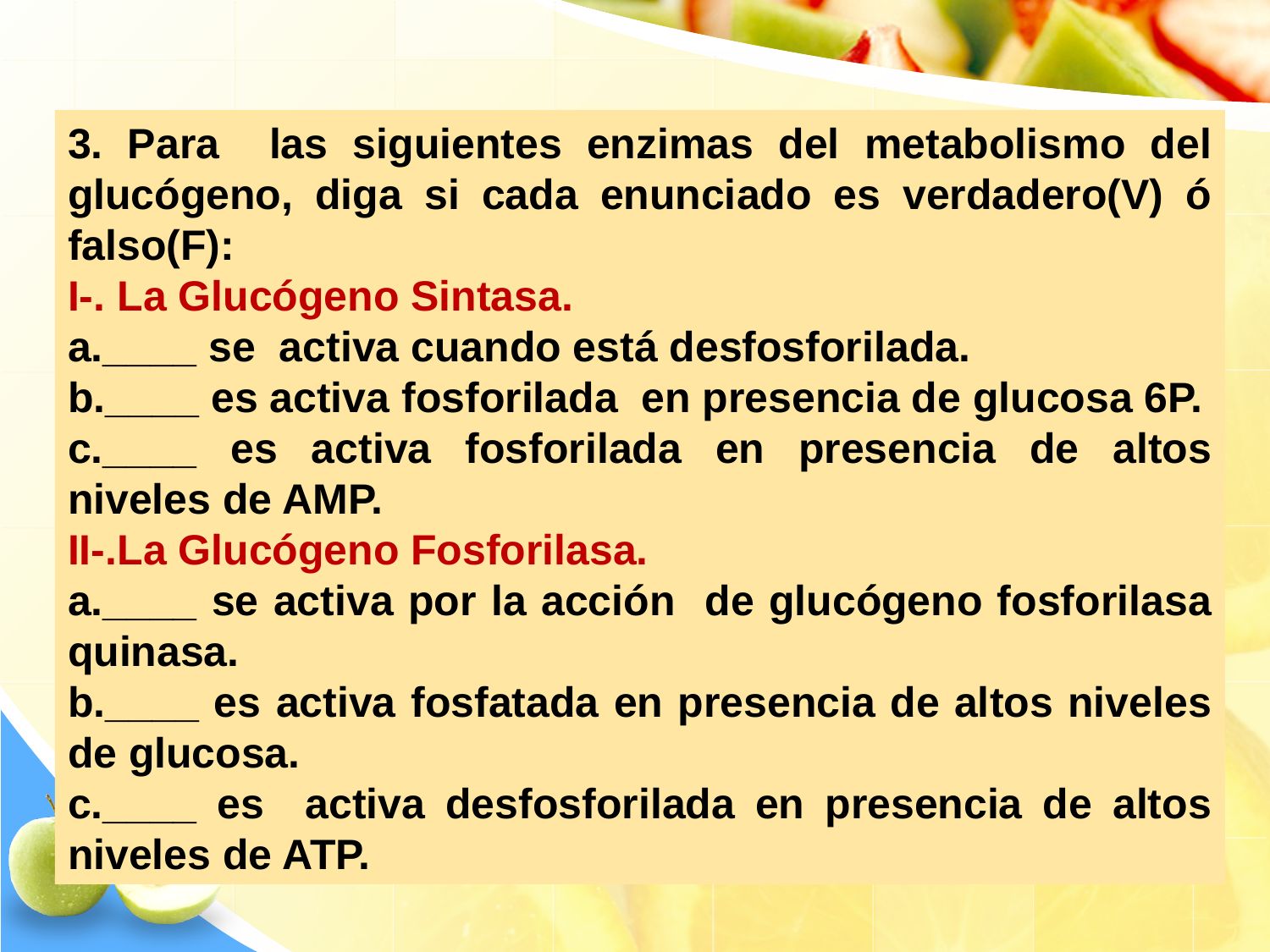

3. Para  las siguientes enzimas del metabolismo del glucógeno, diga si cada enunciado es verdadero(V) ó falso(F):
I-. La Glucógeno Sintasa.
a.____ se  activa cuando está desfosforilada.
b.____ es activa fosforilada  en presencia de glucosa 6P.
c.____ es activa fosforilada en presencia de altos niveles de AMP.
II-.La Glucógeno Fosforilasa.
a.____ se activa por la acción  de glucógeno fosforilasa quinasa.
b.____ es activa fosfatada en presencia de altos niveles de glucosa.
c.____ es  activa desfosforilada en presencia de altos niveles de ATP.